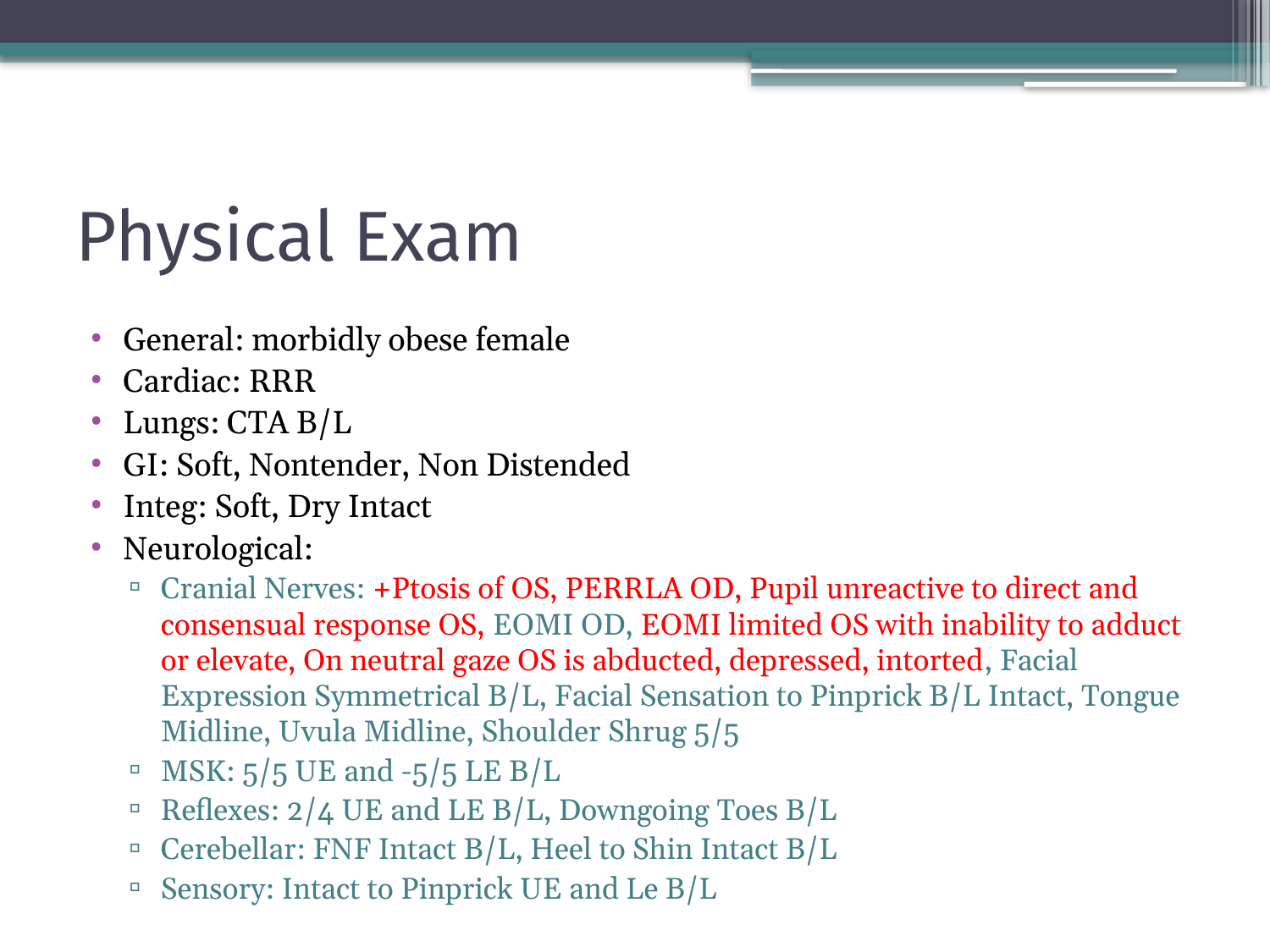

# Physical Exam
General: morbidly obese female
Cardiac: RRR
Lungs: CTA B/L
GI: Soft, Nontender, Non Distended
Integ: Soft, Dry Intact
Neurological:
Cranial Nerves: +Ptosis of OS, PERRLA OD, Pupil unreactive to direct and consensual response OS, EOMI OD, EOMI limited OS with inability to adduct or elevate, On neutral gaze OS is abducted, depressed, intorted, Facial Expression Symmetrical B/L, Facial Sensation to Pinprick B/L Intact, Tongue Midline, Uvula Midline, Shoulder Shrug 5/5
MSK: 5/5 UE and -5/5 LE B/L
Reflexes: 2/4 UE and LE B/L, Downgoing Toes B/L
Cerebellar: FNF Intact B/L, Heel to Shin Intact B/L
Sensory: Intact to Pinprick UE and Le B/L